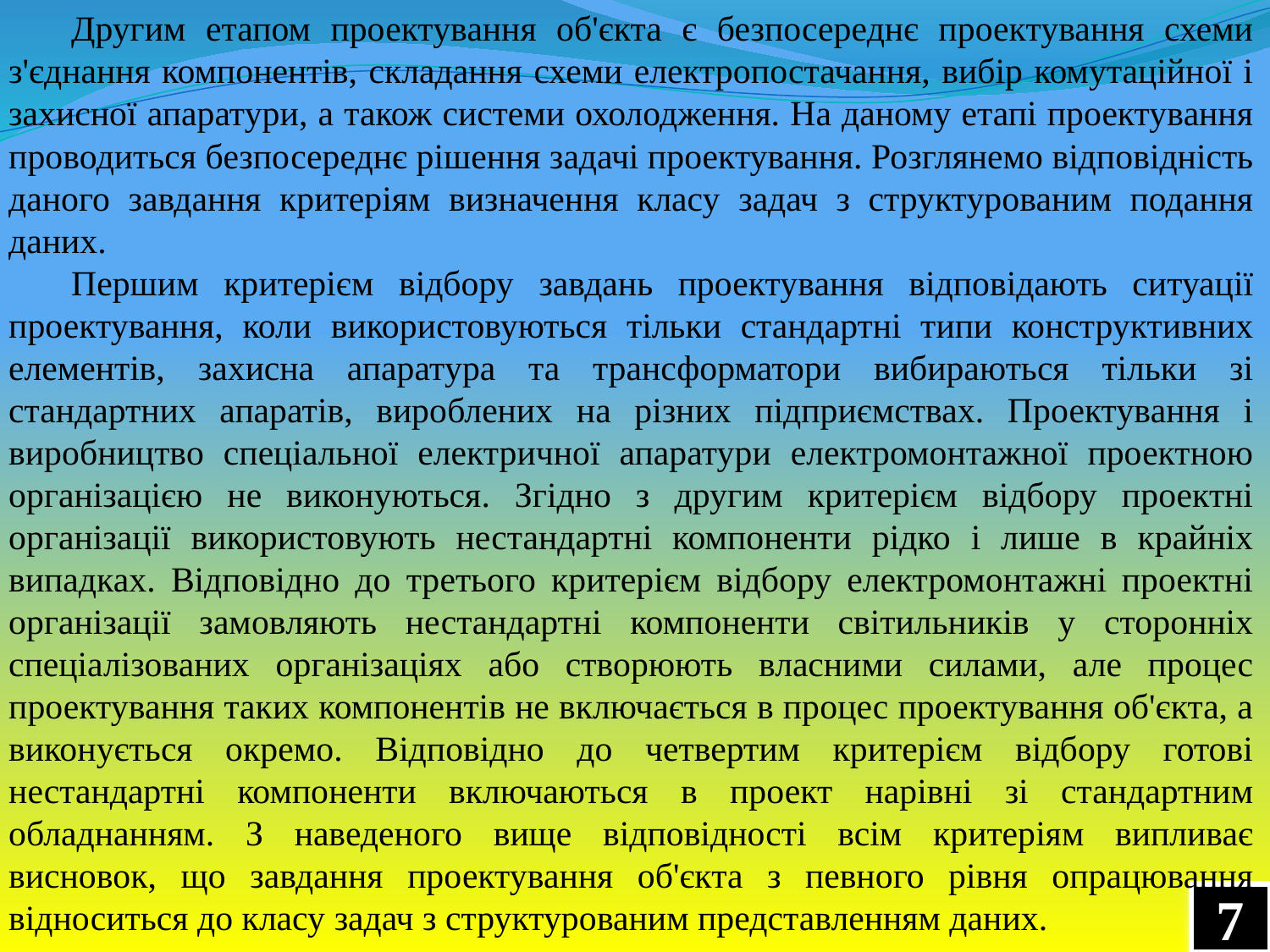

Другим етапом проектування об'єкта є безпосереднє проектування схеми з'єднання компонентів, складання схеми електропостачання, вибір комутаційної і захисної апаратури, а також системи охолодження. На даному етапі проектування проводиться безпосереднє рішення задачі проектування. Розглянемо відповідність даного завдання критеріям визначення класу задач з структурованим подання даних.
Першим критерієм відбору завдань проектування відповідають ситуації проектування, коли використовуються тільки стандартні типи конструктивних елементів, захисна апаратура та трансформатори вибираються тільки зі стандартних апаратів, вироблених на різних підприємствах. Проектування і виробництво спеціальної електричної апаратури електромонтажної проектною організацією не виконуються. Згідно з другим критерієм відбору проектні організації використовують нестандартні компоненти рідко і лише в крайніх випадках. Відповідно до третього критерієм відбору електромонтажні проектні організації замовляють нестандартні компоненти світильників у сторонніх спеціалізованих організаціях або створюють власними силами, але процес проектування таких компонентів не включається в процес проектування об'єкта, а виконується окремо. Відповідно до четвертим критерієм відбору готові нестандартні компоненти включаються в проект нарівні зі стандартним обладнанням. З наведеного вище відповідності всім критеріям випливає висновок, що завдання проектування об'єкта з певного рівня опрацювання відноситься до класу задач з структурованим представленням даних.
7